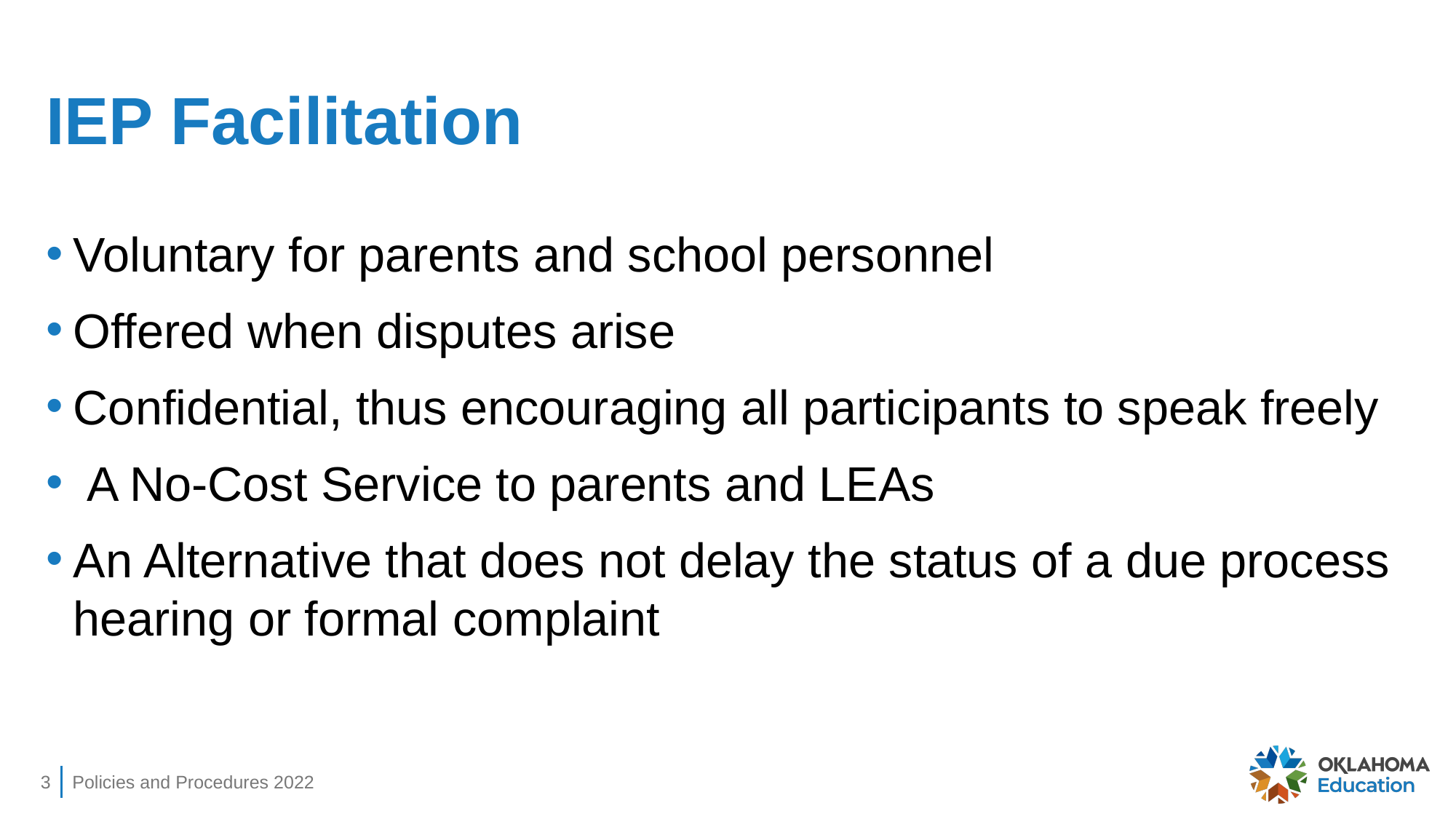

# IEP Facilitation
Voluntary for parents and school personnel
Offered when disputes arise
Confidential, thus encouraging all participants to speak freely
 A No-Cost Service to parents and LEAs
An Alternative that does not delay the status of a due process hearing or formal complaint
3
Policies and Procedures 2022